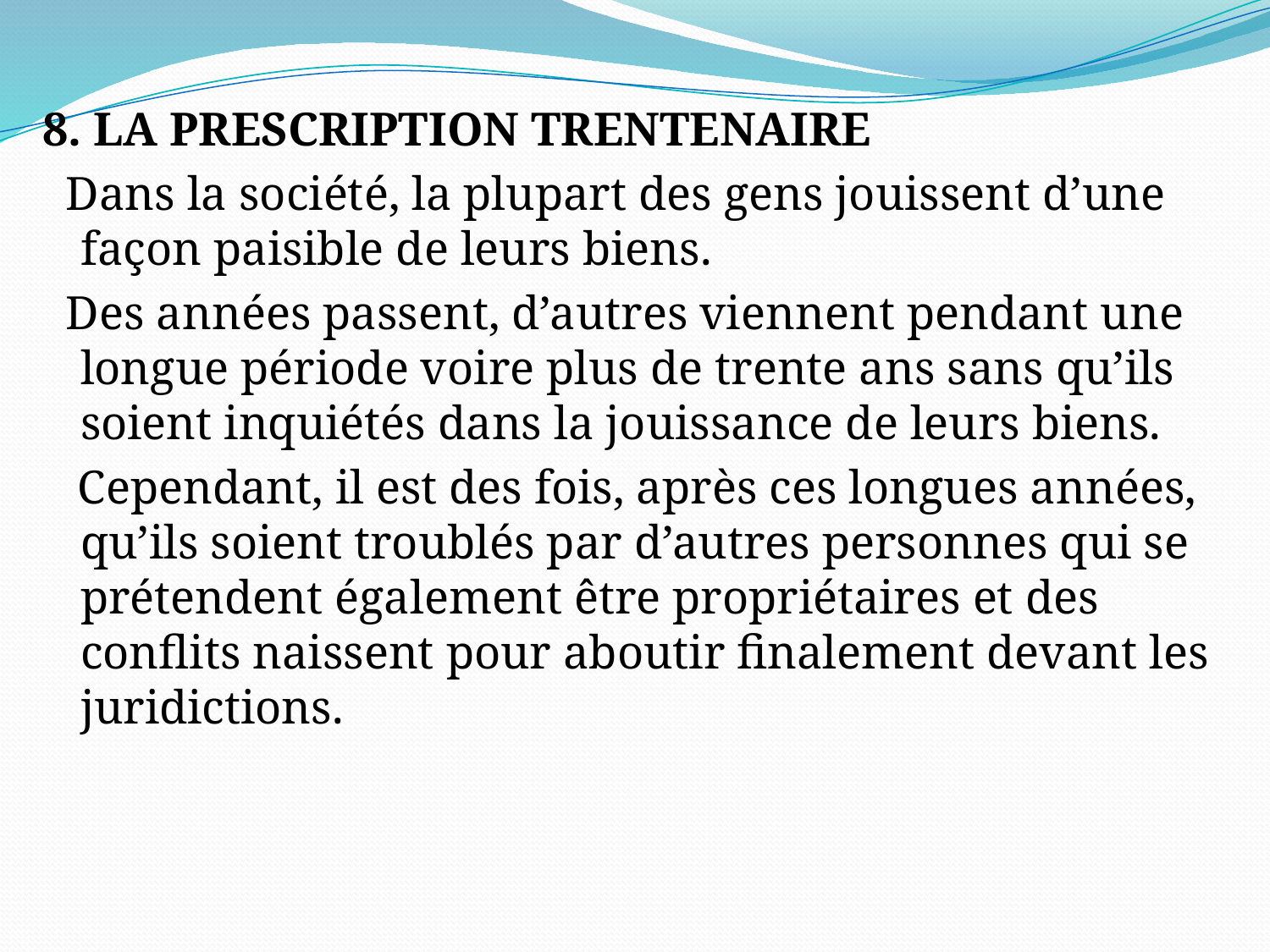

8. LA PRESCRIPTION TRENTENAIRE
  Dans la société, la plupart des gens jouissent d’une façon paisible de leurs biens.
  Des années passent, d’autres viennent pendant une longue période voire plus de trente ans sans qu’ils soient inquiétés dans la jouissance de leurs biens.
   Cependant, il est des fois, après ces longues années, qu’ils soient troublés par d’autres personnes qui se prétendent également être propriétaires et des conflits naissent pour aboutir finalement devant les juridictions.